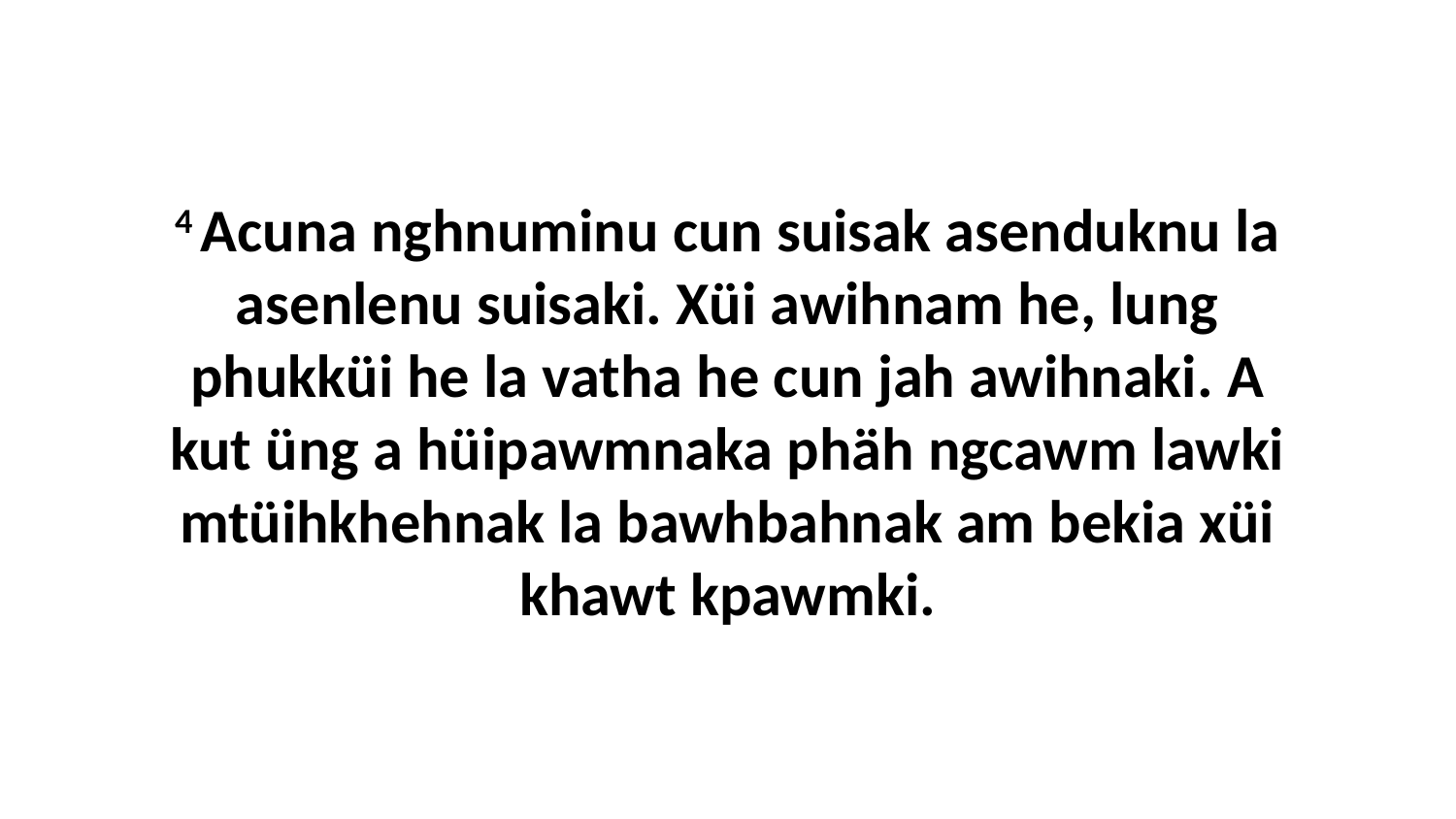

4 Acuna nghnuminu cun suisak asenduknu la asenlenu suisaki. Xüi awihnam he, lung phukküi he la vatha he cun jah awihnaki. A kut üng a hüipawmnaka phäh ngcawm lawki mtüihkhehnak la bawhbahnak am bekia xüi khawt kpawmki.